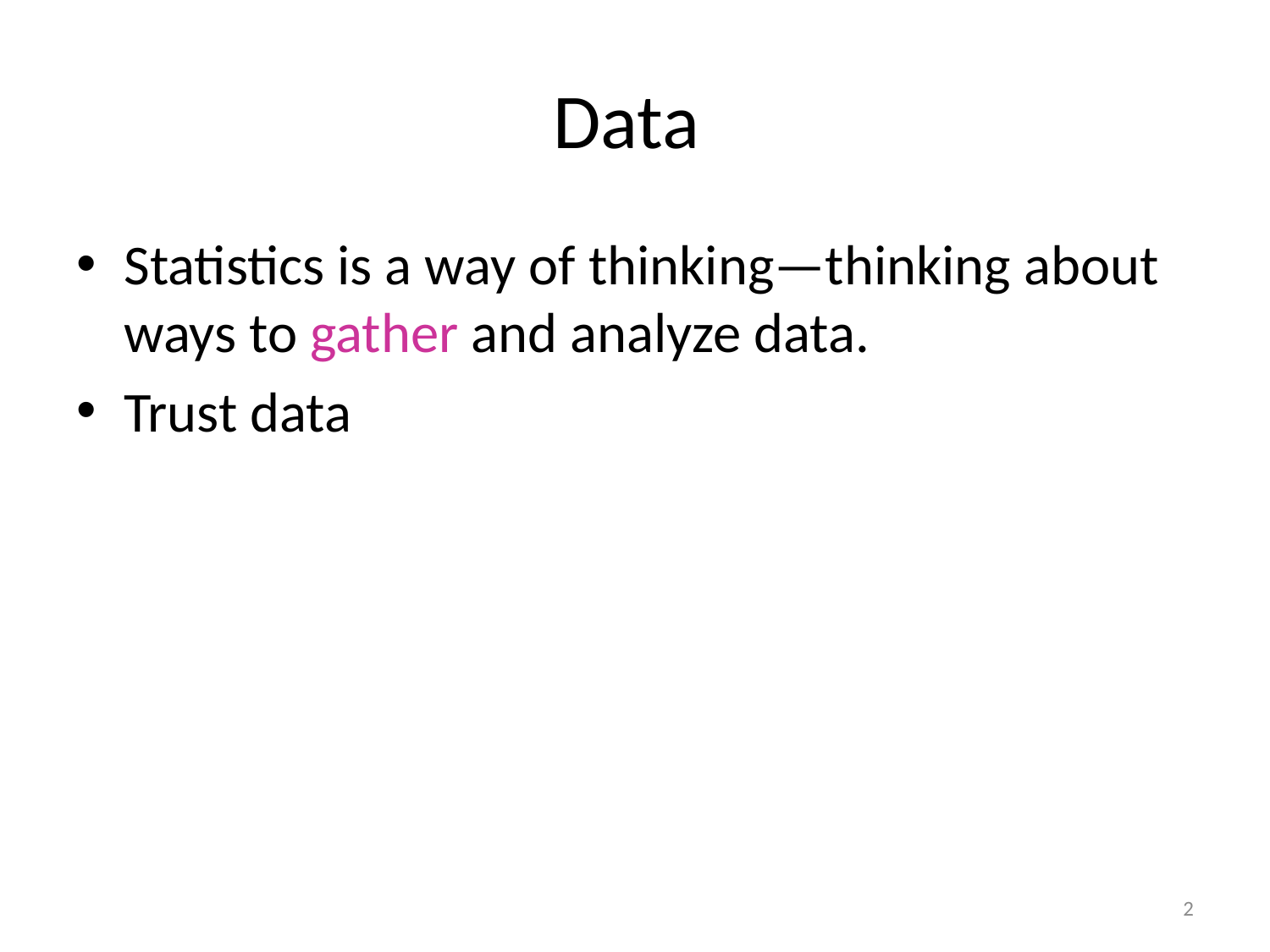

# Data
Statistics is a way of thinking—thinking about ways to gather and analyze data.
Trust data

2